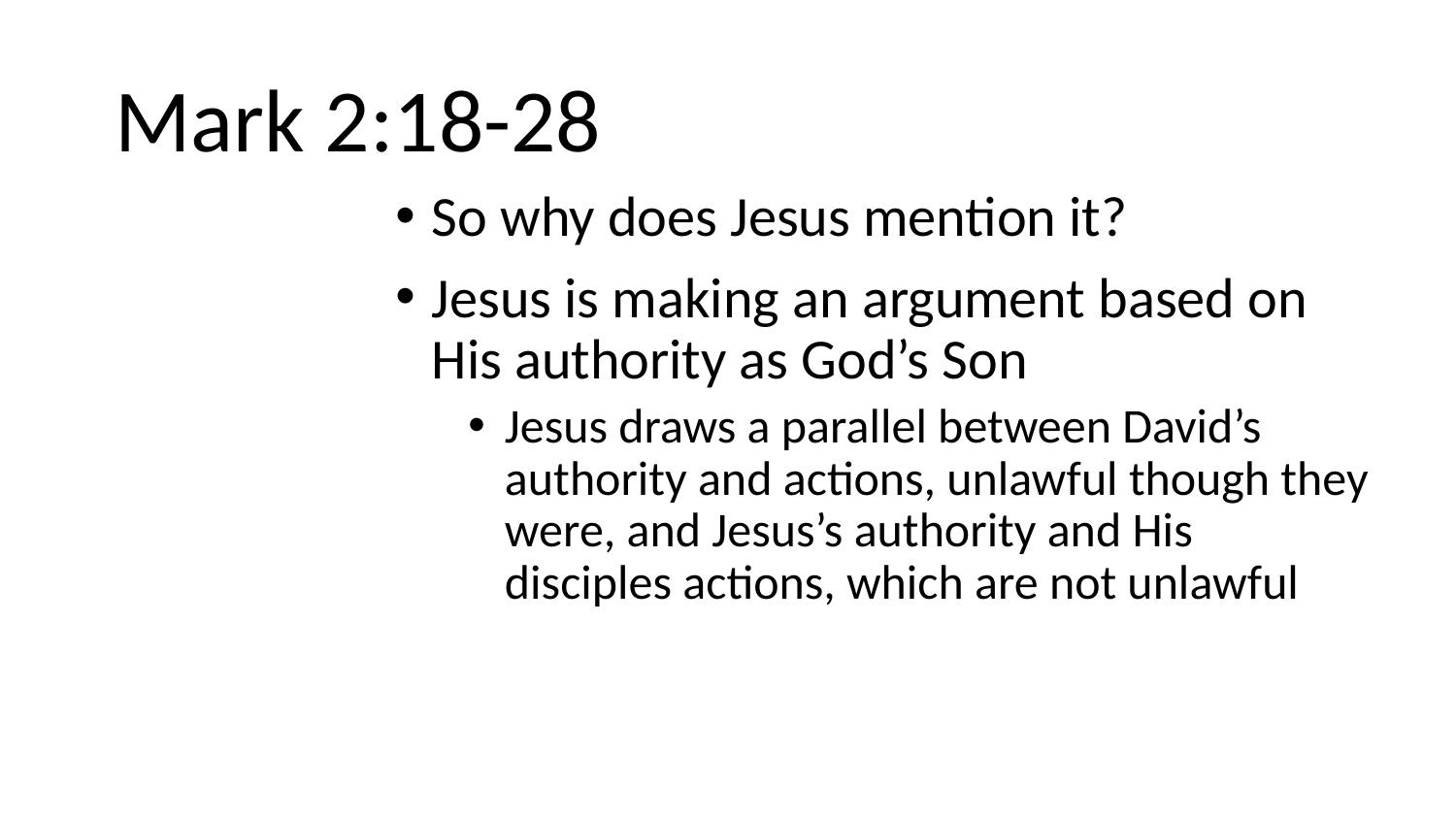

# Mark 2:18-28
So why does Jesus mention it?
Jesus is making an argument based on His authority as God’s Son
Jesus draws a parallel between David’s authority and actions, unlawful though they were, and Jesus’s authority and His disciples actions, which are not unlawful